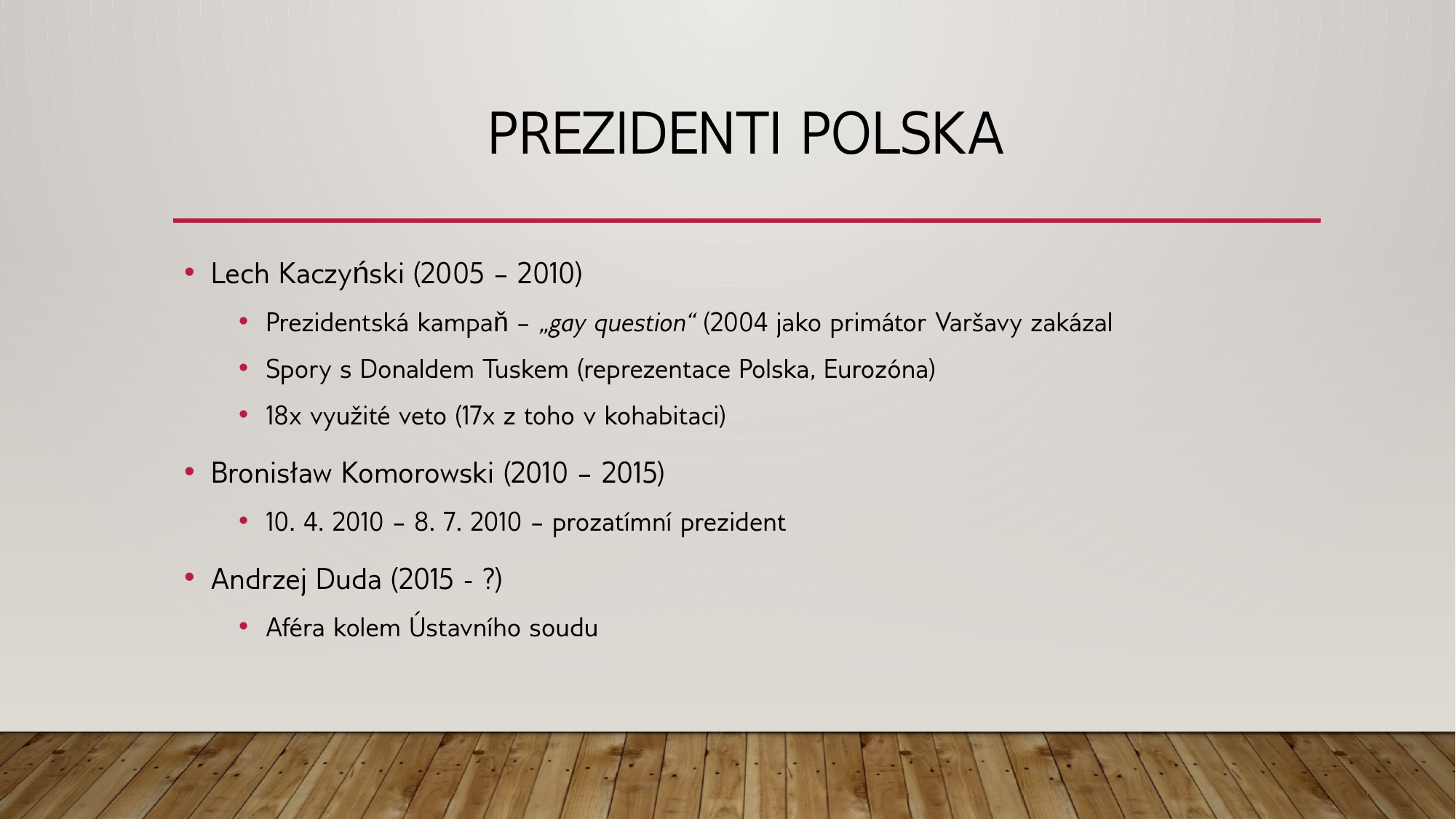

# PREZIDENTI POLSKA
Lech Kaczyński (2005 – 2010)
Prezidentská kampaň – „gay question“ (2004 jako primátor Varšavy zakázal
Spory s Donaldem Tuskem (reprezentace Polska, Eurozóna)
18x využité veto (17x z toho v kohabitaci)
Bronisław Komorowski (2010 – 2015)
10. 4. 2010 – 8. 7. 2010 – prozatímní prezident
Andrzej Duda (2015 - ?)
Aféra kolem Ústavního soudu